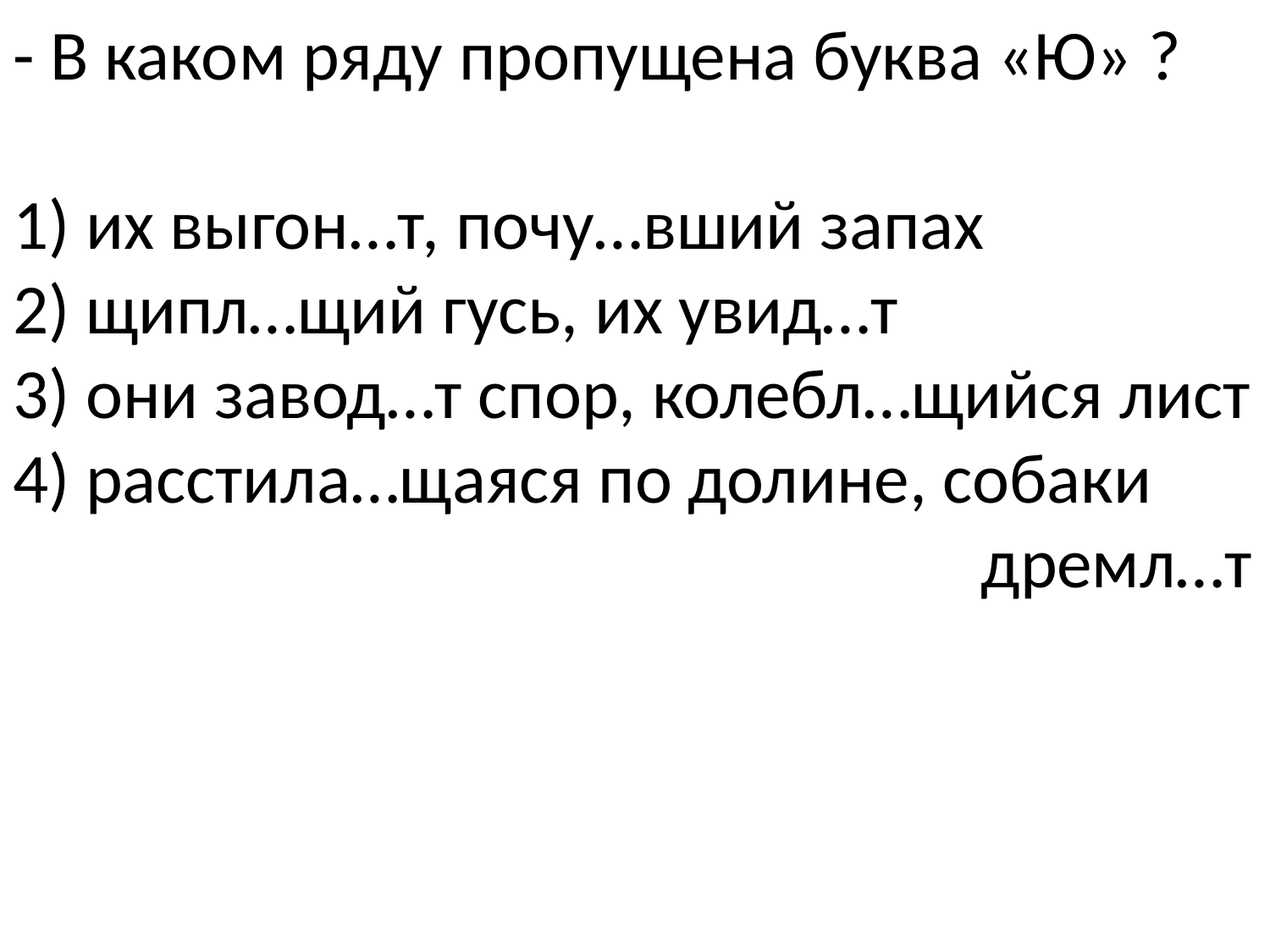

- В каком ряду пропущена буква «Ю» ?

1) их выгон…т, почу…вший запах
2) щипл…щий гусь, их увид…т
3) они завод…т спор, колебл…щийся лист
4) расстила…щаяся по долине, собаки
                                                             дремл…т